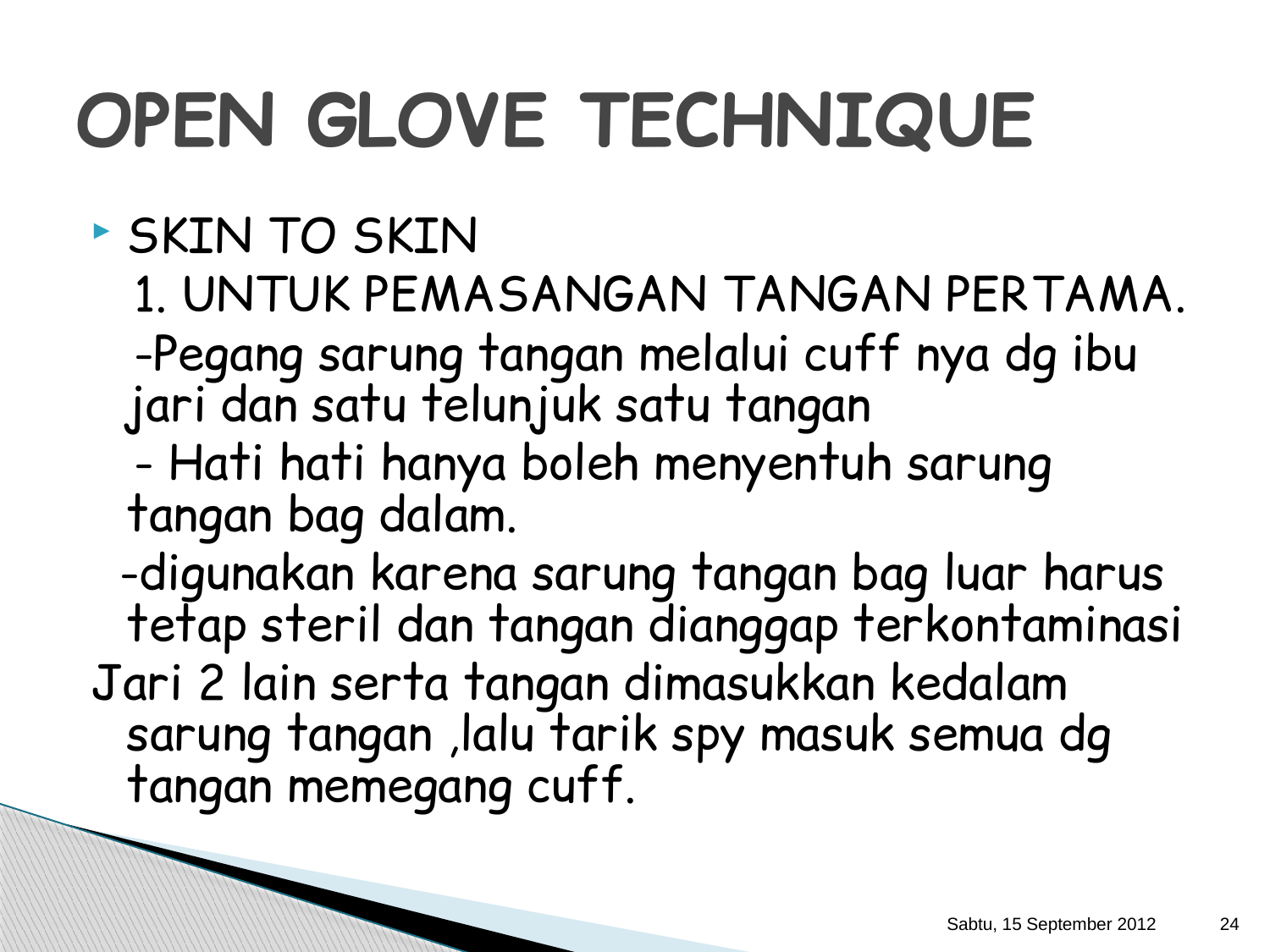

# OPEN GLOVE TECHNIQUE
SKIN TO SKIN
   1. UNTUK PEMASANGAN TANGAN PERTAMA.
   -Pegang sarung tangan melalui cuff nya dg ibu jari dan satu telunjuk satu tangan
   - Hati hati hanya boleh menyentuh sarung tangan bag dalam.
  -digunakan karena sarung tangan bag luar harus tetap steril dan tangan dianggap terkontaminasi
Jari 2 lain serta tangan dimasukkan kedalam sarung tangan ,lalu tarik spy masuk semua dg tangan memegang cuff.
Sabtu, 15 September 2012
24